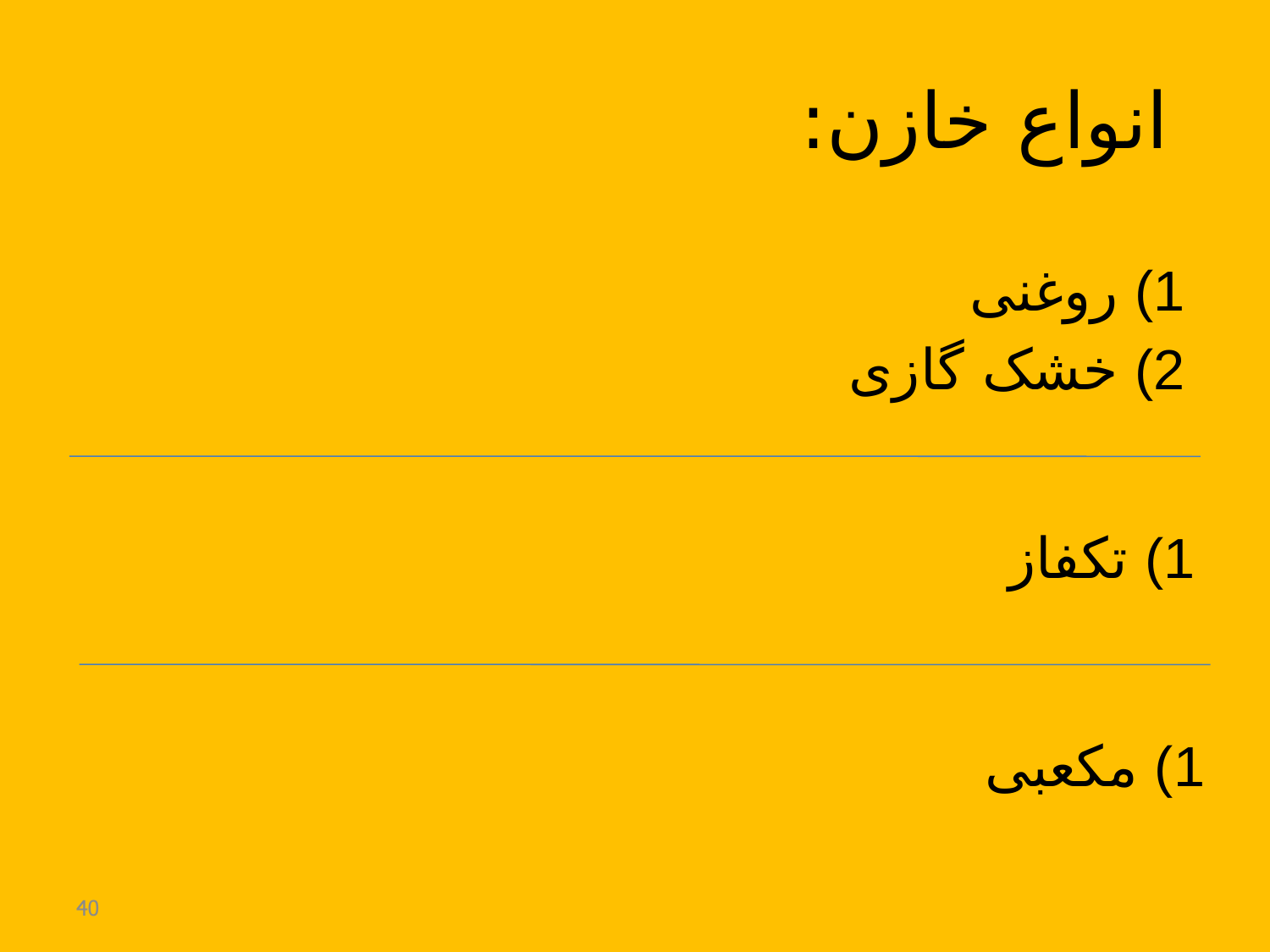

# انواع خازن:
روغنی
خشک گازی
خشک رزینی
خشک معدنی
تکفاز
سه فاز
مکعبی
استوانه ای
40